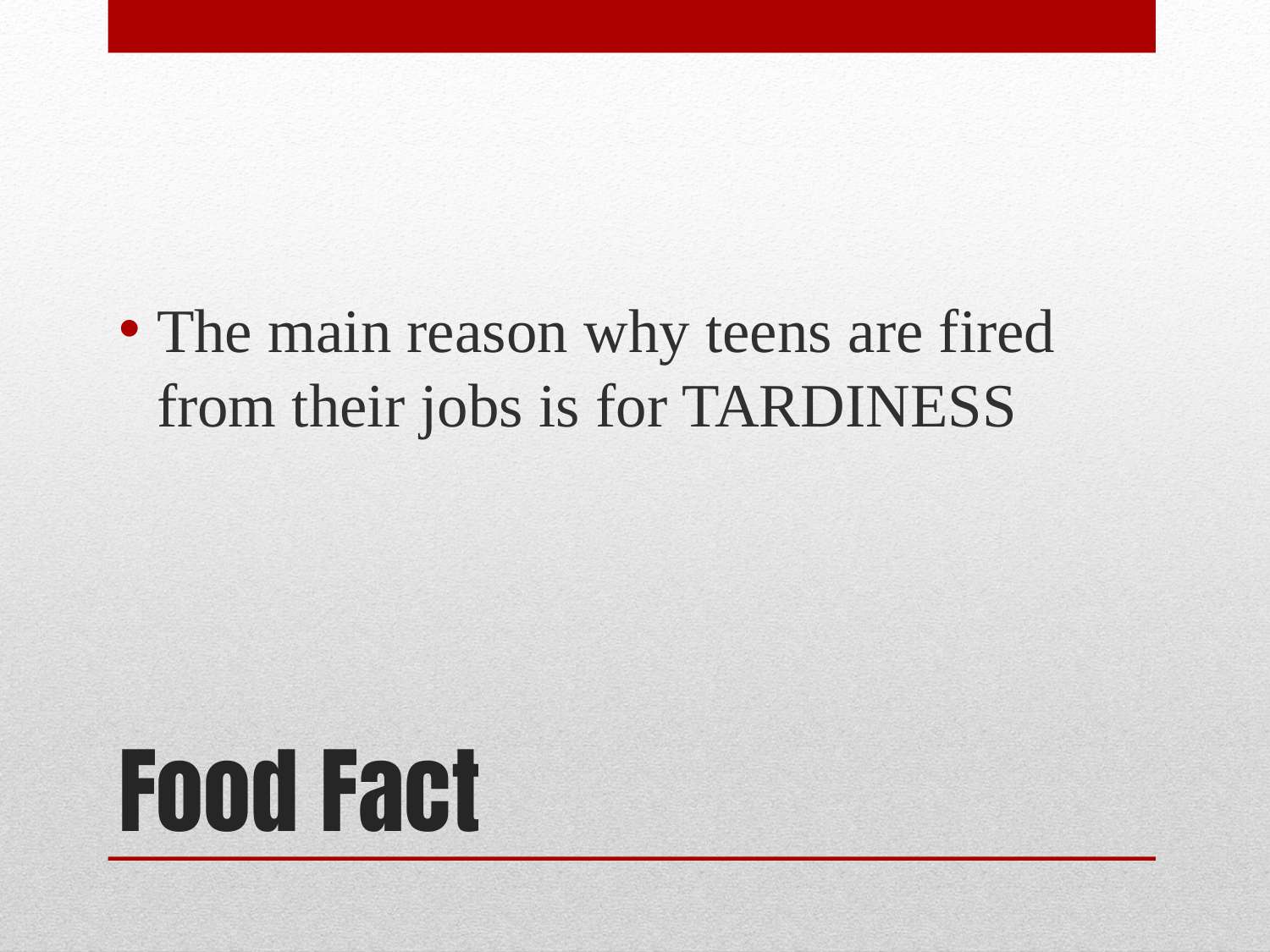

The main reason why teens are fired from their jobs is for TARDINESS
# Food Fact